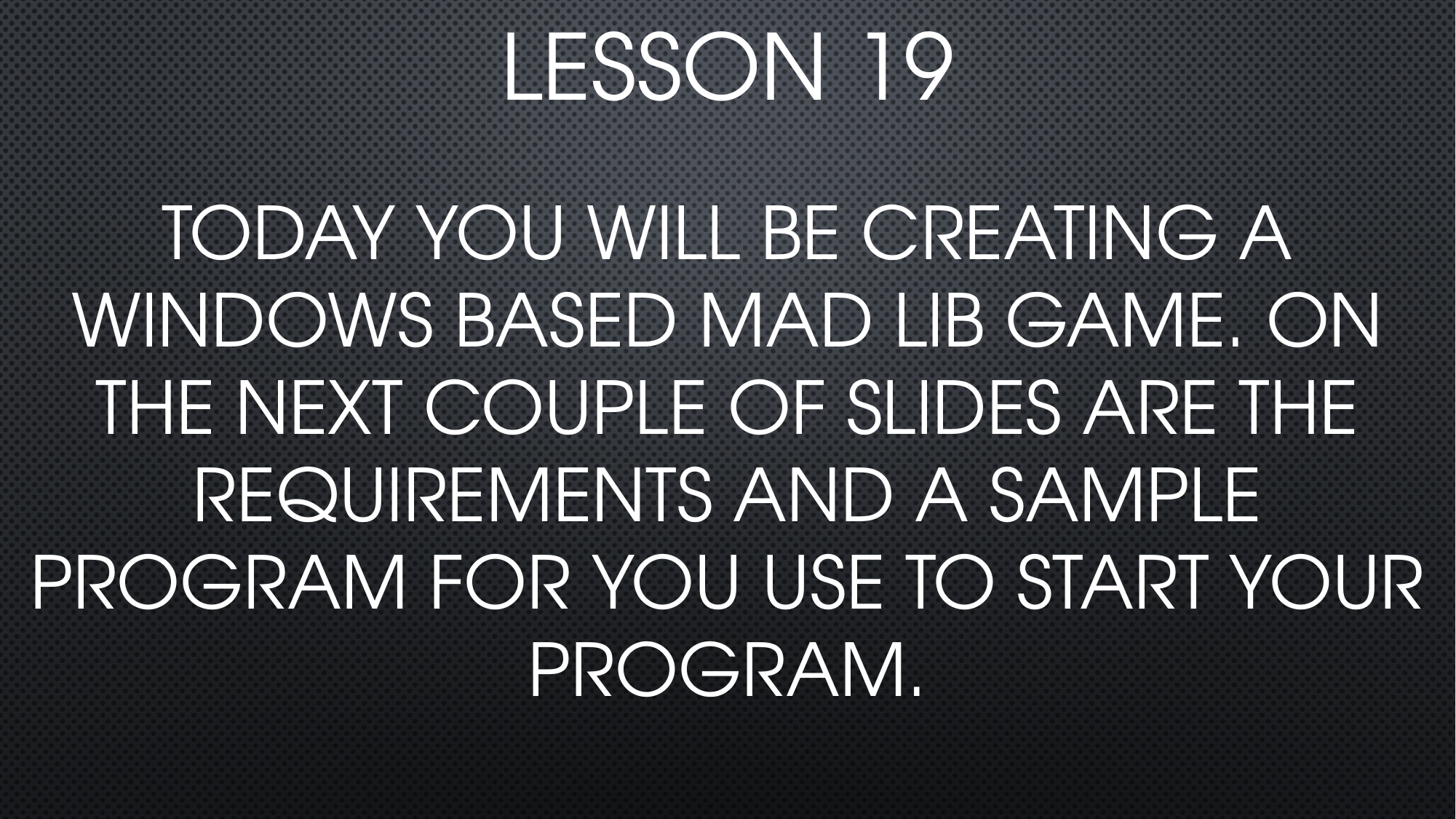

# LESSON 19
Today you will be creating a windows based mad lib game. On the next couple of slides are the requirements and a sample program for you use to start your program.